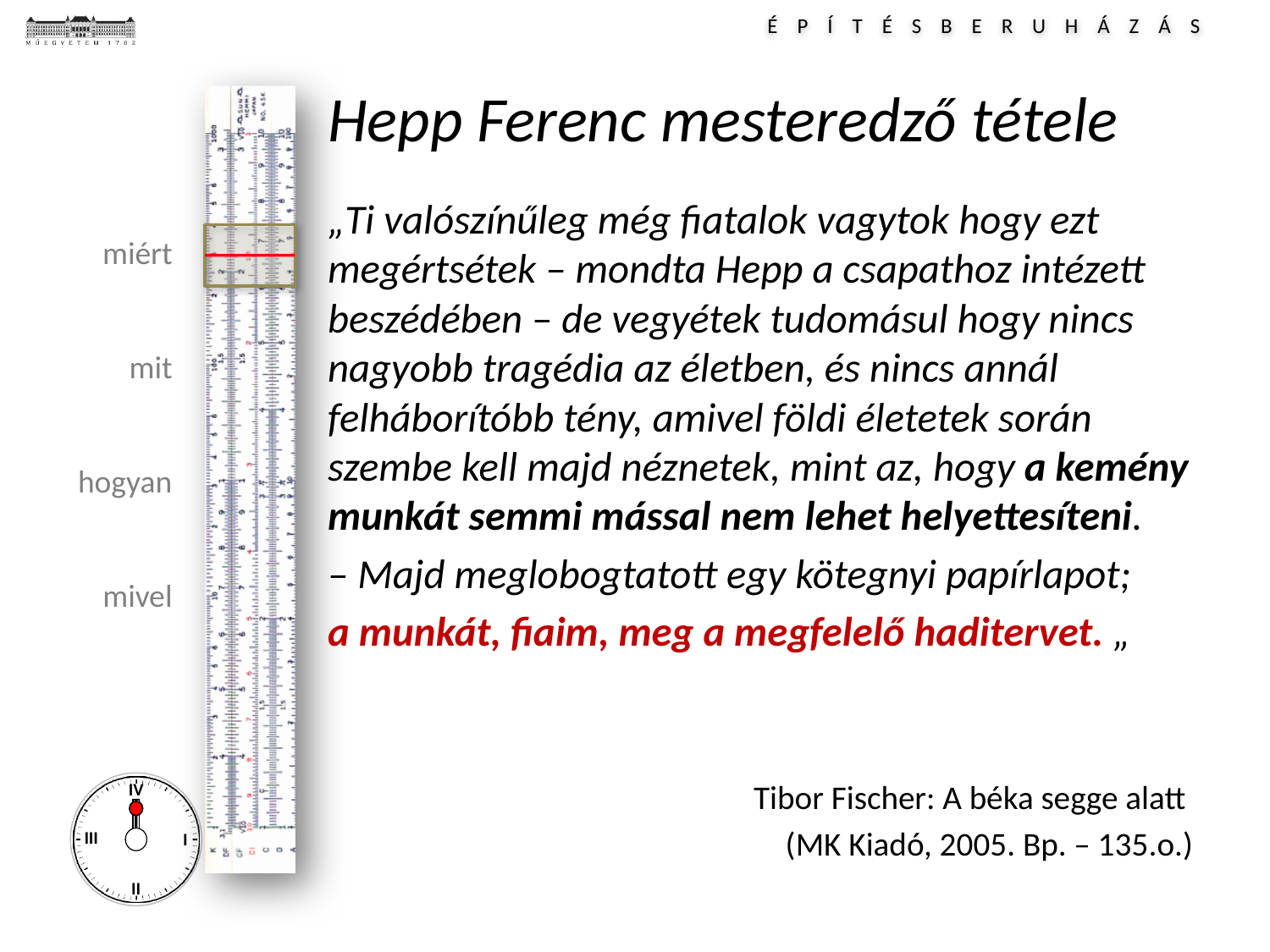

# Hepp Ferenc mesteredző tétele
„Ti valószínűleg még fiatalok vagytok hogy ezt megértsétek – mondta Hepp a csapathoz intézett beszédében – de vegyétek tudomásul hogy nincs nagyobb tragédia az életben, és nincs annál  felháborítóbb tény, amivel földi életetek során szembe kell majd néznetek, mint az, hogy a kemény munkát semmi mással nem lehet helyettesíteni.
– Majd meglobogtatott egy kötegnyi papírlapot;
a munkát, fiaim, meg a megfelelő haditervet. „

Tibor Fischer: A béka segge alatt
(MK Kiadó, 2005. Bp. – 135.o.)